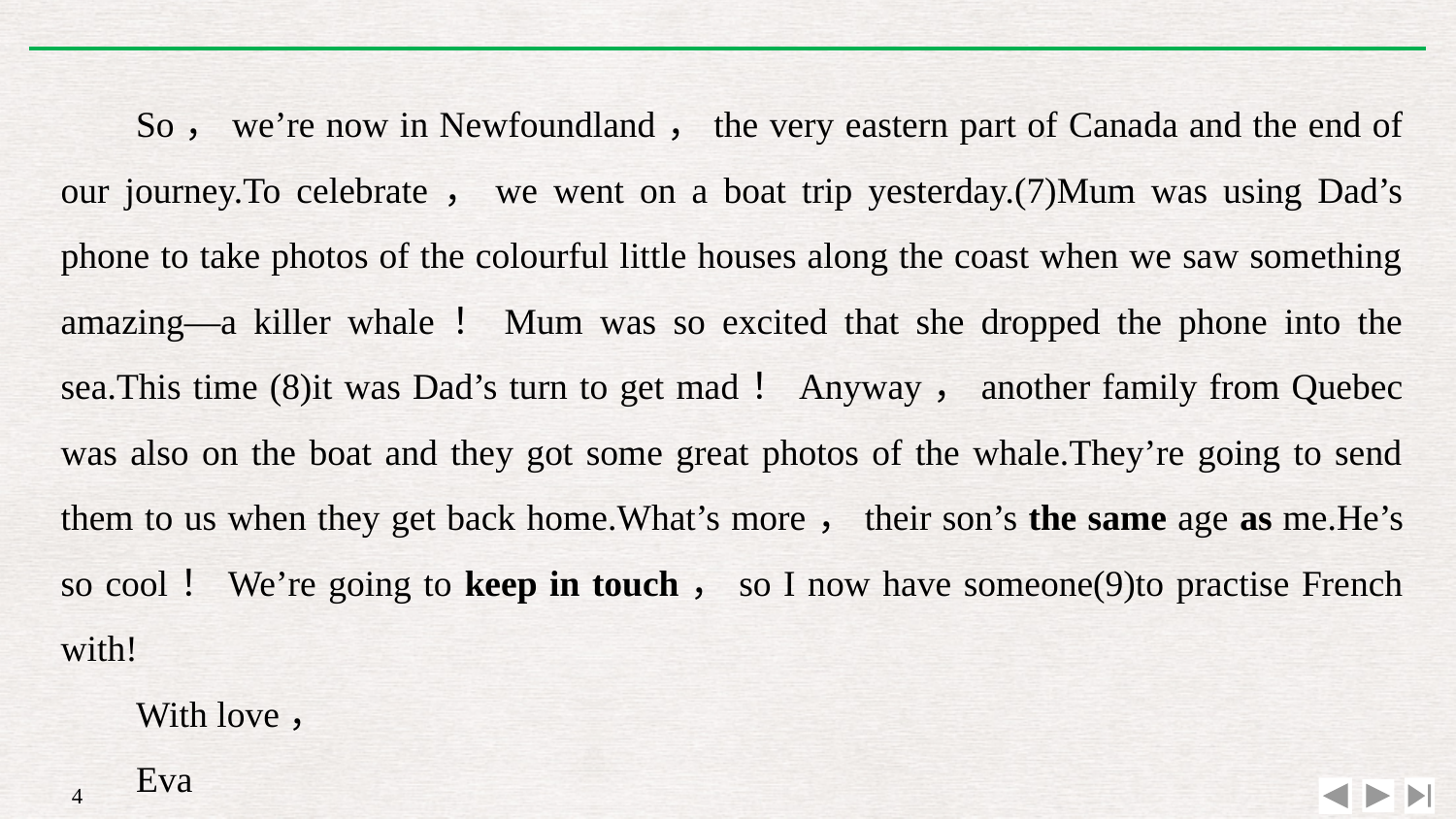

So，we’re now in Newfoundland，the very eastern part of Canada and the end of our journey.To celebrate，we went on a boat trip yesterday.(7)Mum was using Dad’s phone to take photos of the colourful little houses along the coast when we saw something amazing—a killer whale！Mum was so excited that she dropped the phone into the sea.This time (8)it was Dad’s turn to get mad！Anyway，another family from Quebec was also on the boat and they got some great photos of the whale.They’re going to send them to us when they get back home.What’s more，their son’s the same age as me.He’s so cool！We’re going to keep in touch，so I now have someone(9)to practise French with!
With love，
Eva